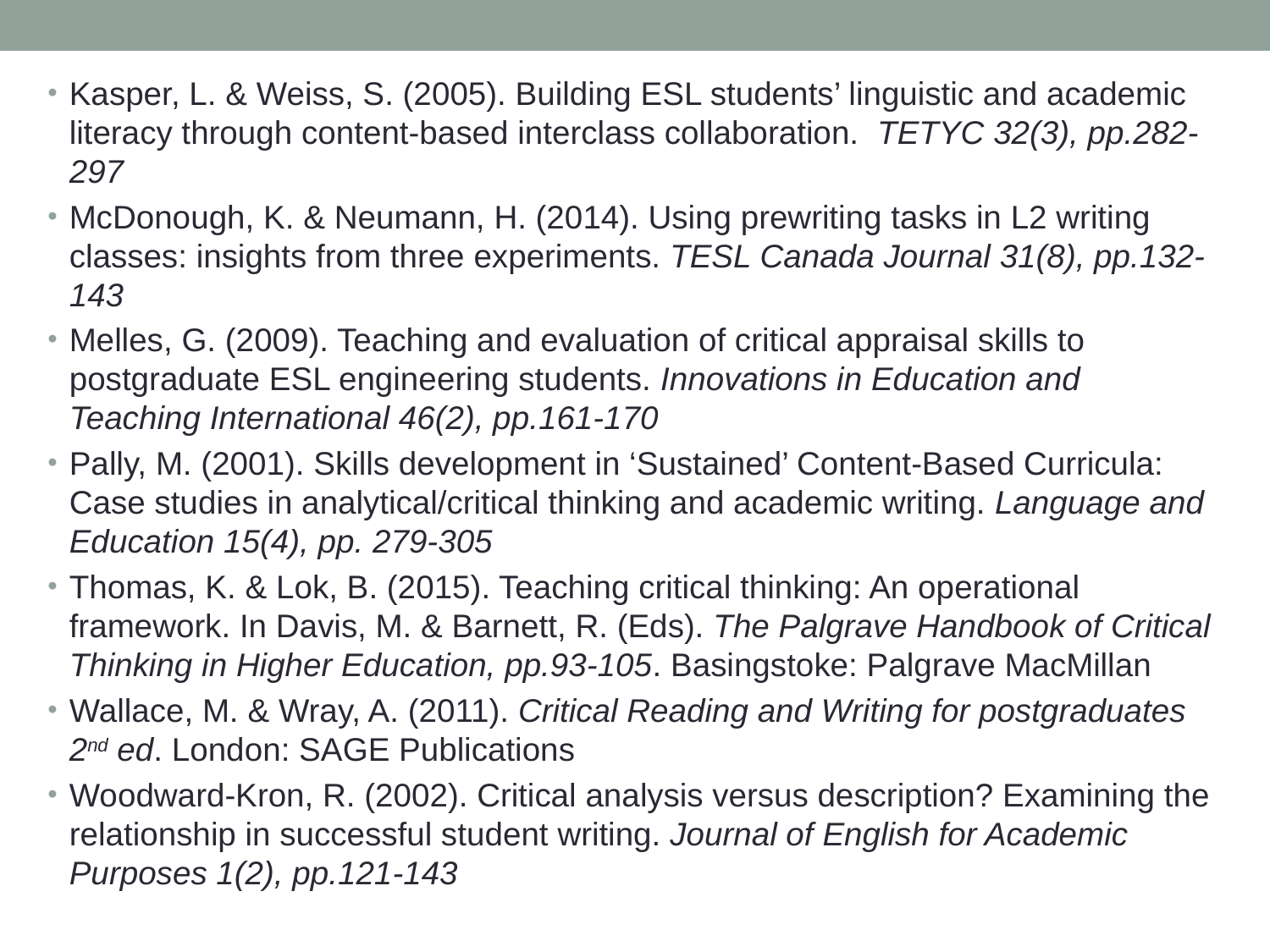

Kasper, L. & Weiss, S. (2005). Building ESL students’ linguistic and academic literacy through content-based interclass collaboration.  TETYC 32(3), pp.282-297
McDonough, K. & Neumann, H. (2014). Using prewriting tasks in L2 writing classes: insights from three experiments. TESL Canada Journal 31(8), pp.132-143
Melles, G. (2009). Teaching and evaluation of critical appraisal skills to postgraduate ESL engineering students. Innovations in Education and Teaching International 46(2), pp.161-170
Pally, M. (2001). Skills development in ‘Sustained’ Content-Based Curricula: Case studies in analytical/critical thinking and academic writing. Language and Education 15(4), pp. 279-305
Thomas, K. & Lok, B. (2015). Teaching critical thinking: An operational framework. In Davis, M. & Barnett, R. (Eds). The Palgrave Handbook of Critical Thinking in Higher Education, pp.93-105. Basingstoke: Palgrave MacMillan
Wallace, M. & Wray, A. (2011). Critical Reading and Writing for postgraduates 2nd ed. London: SAGE Publications
Woodward-Kron, R. (2002). Critical analysis versus description? Examining the relationship in successful student writing. Journal of English for Academic Purposes 1(2), pp.121-143